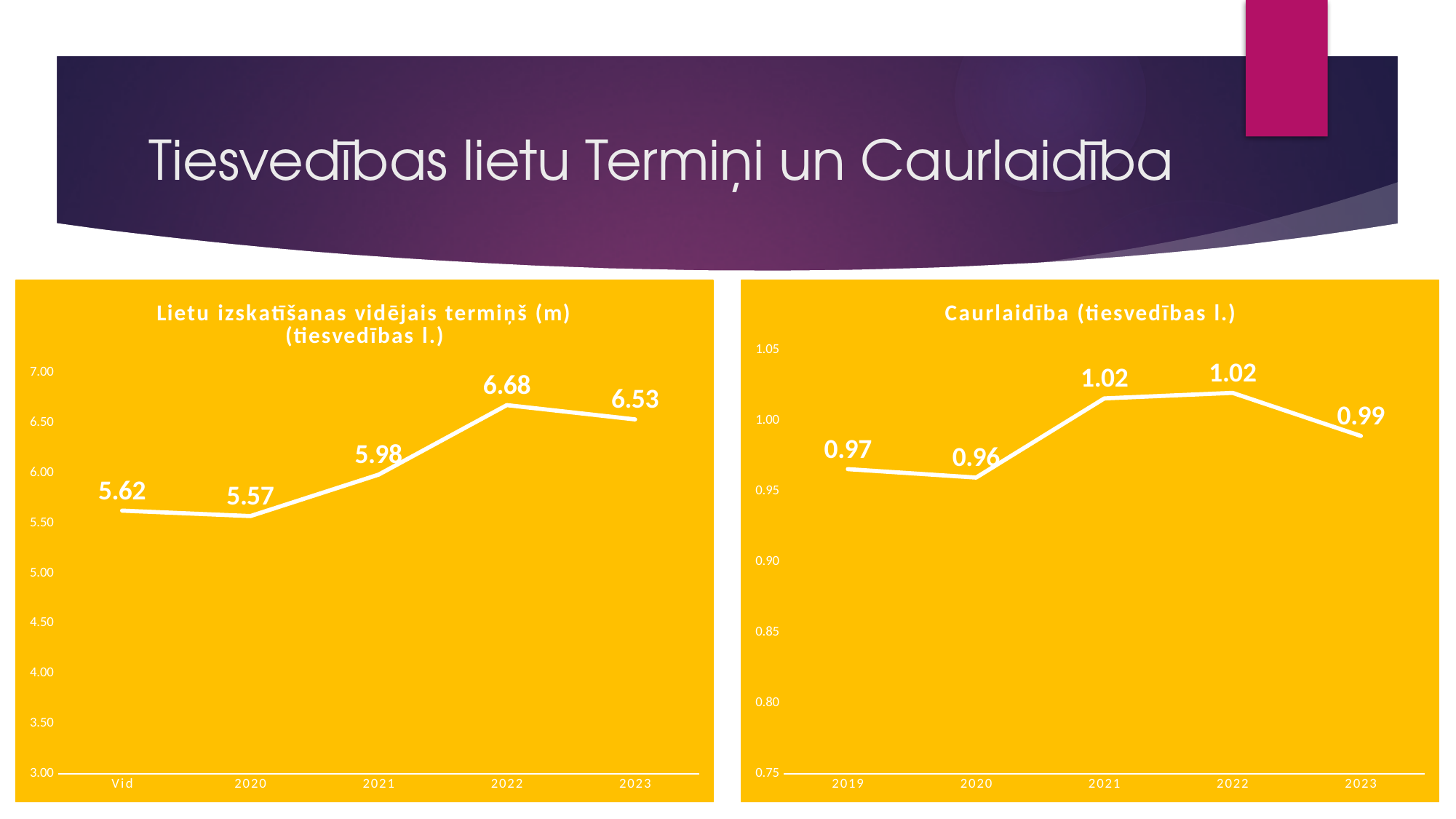

# Tiesvedības lietu Termiņi un Caurlaidība

### Chart:

| Category |  |
|---|---|
| Vid | 5.623802027090262 |
| 2020 | 5.569563372067155 |
| 2021 | 5.983136154164337 |
| 2022 | 6.676567853435178 |
| 2023 | 6.534190579276846 |

### Chart:

| Category |  |
|---|---|
| 2019 | 0.9656404091091249 |
| 2020 | 0.9597108795644419 |
| 2021 | 1.0157352026925632 |
| 2022 | 1.019674741271466 |
| 2023 | 0.9891762979269859 |